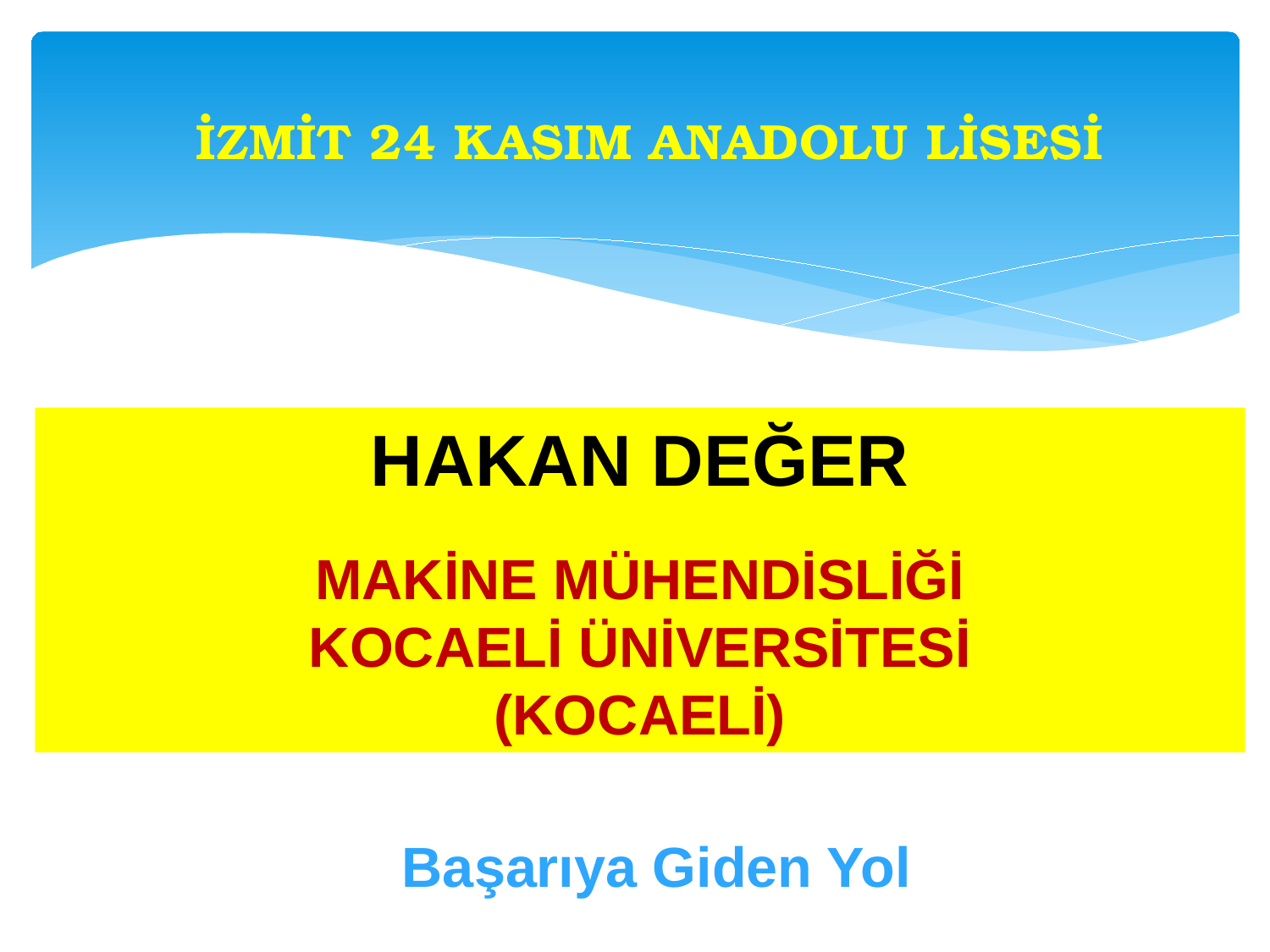

İZMİT 24 KASIM ANADOLU LİSESİ
HAKAN DEĞER

MAKİNE MÜHENDİSLİĞİ
KOCAELİ ÜNİVERSİTESİ
(KOCAELİ)
Başarıya Giden Yol